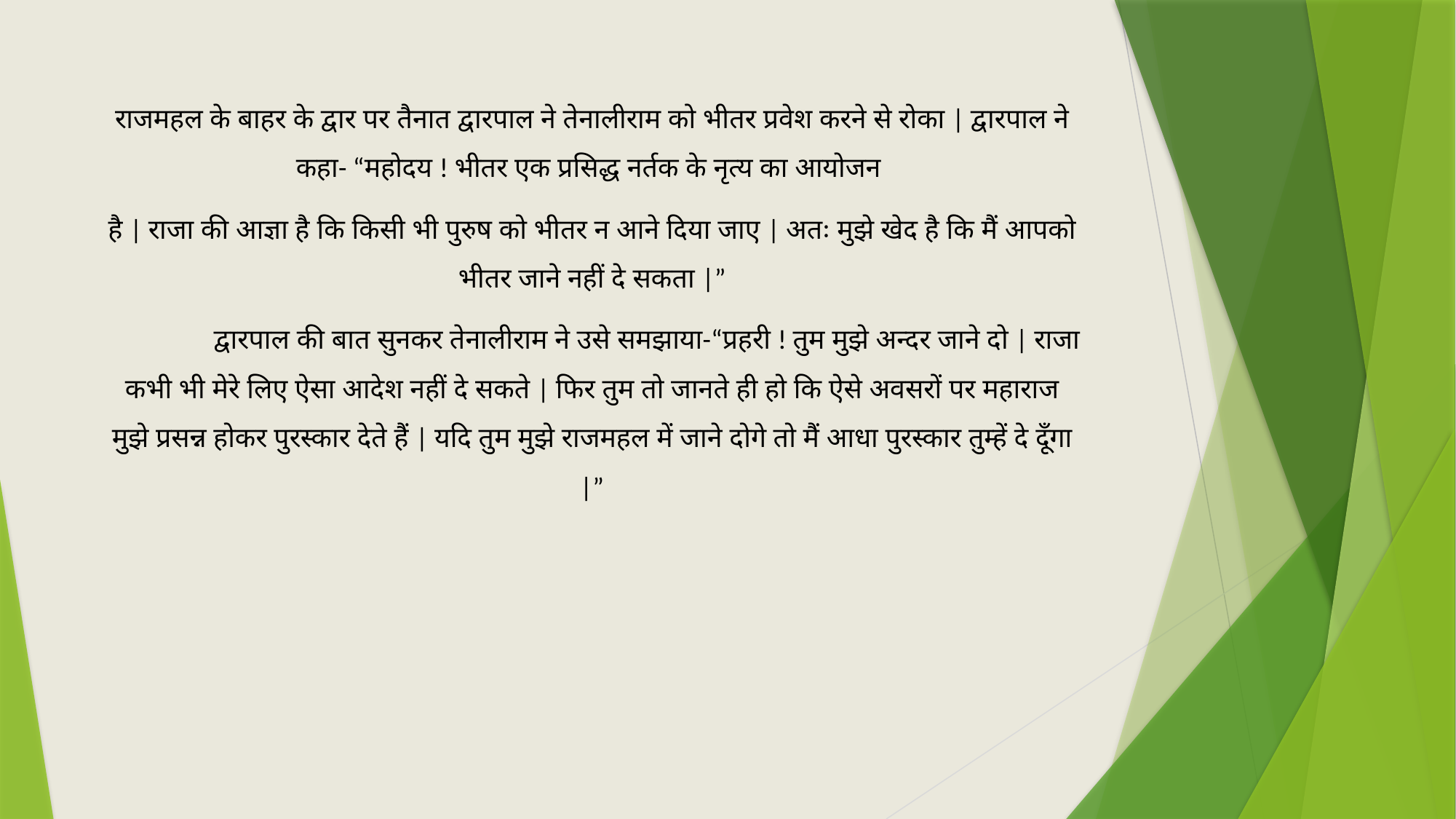

राजमहल के बाहर के द्वार पर तैनात द्वारपाल ने तेनालीराम को भीतर प्रवेश करने से रोका | द्वारपाल ने कहा- “महोदय ! भीतर एक प्रसिद्ध नर्तक के नृत्य का आयोजन
है | राजा की आज्ञा है कि किसी भी पुरुष को भीतर न आने दिया जाए | अतः मुझे खेद है कि मैं आपको भीतर जाने नहीं दे सकता |”
	द्वारपाल की बात सुनकर तेनालीराम ने उसे समझाया-“प्रहरी ! तुम मुझे अन्दर जाने दो | राजा कभी भी मेरे लिए ऐसा आदेश नहीं दे सकते | फिर तुम तो जानते ही हो कि ऐसे अवसरों पर महाराज मुझे प्रसन्न होकर पुरस्कार देते हैं | यदि तुम मुझे राजमहल में जाने दोगे तो मैं आधा पुरस्कार तुम्हें दे दूँगा |”